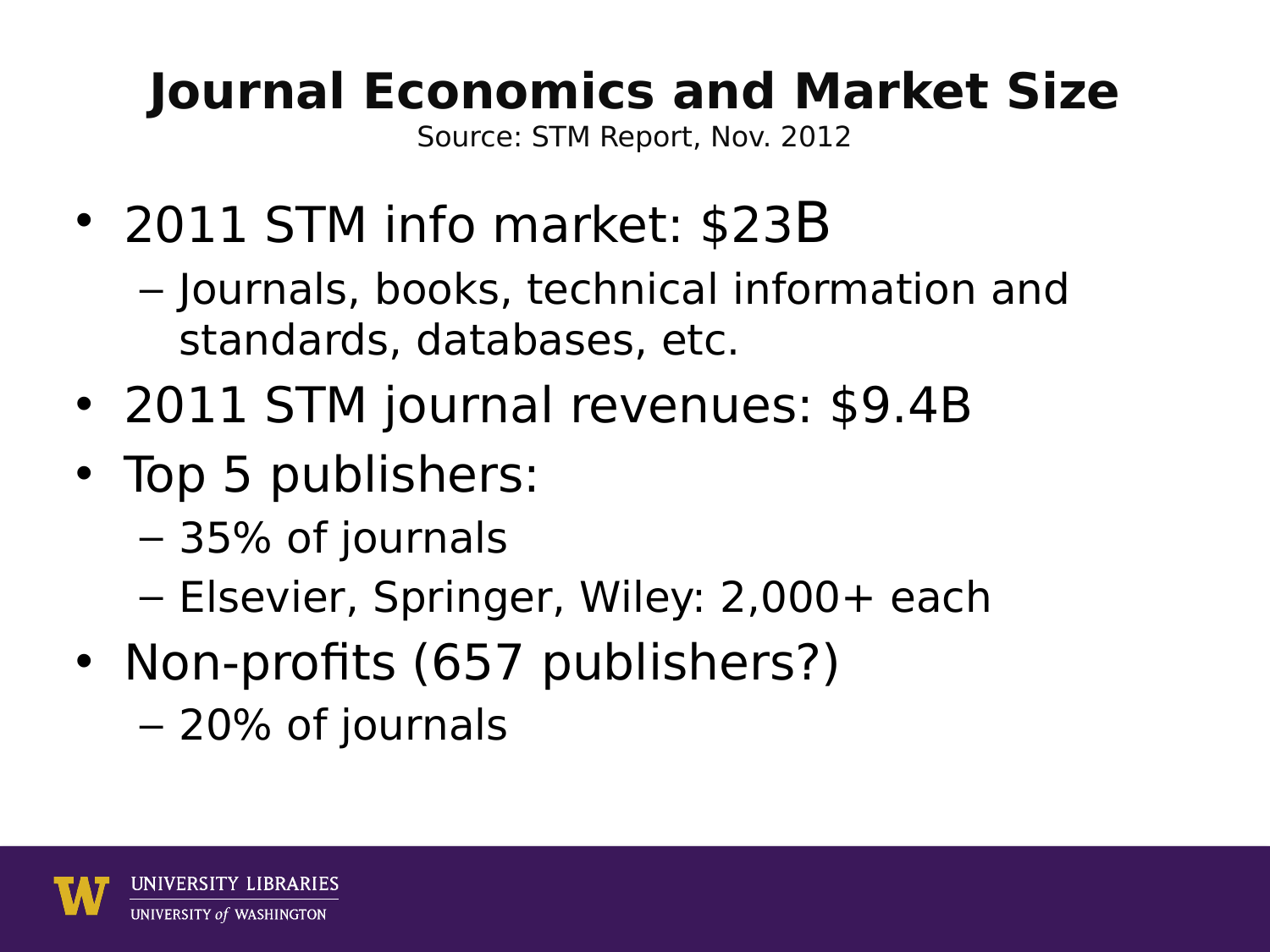

# Journal Economics and Market Size Source: STM Report, Nov. 2012
2011 STM info market: $23B
Journals, books, technical information and standards, databases, etc.
2011 STM journal revenues: $9.4B
Top 5 publishers:
35% of journals
Elsevier, Springer, Wiley: 2,000+ each
Non-profits (657 publishers?)
20% of journals